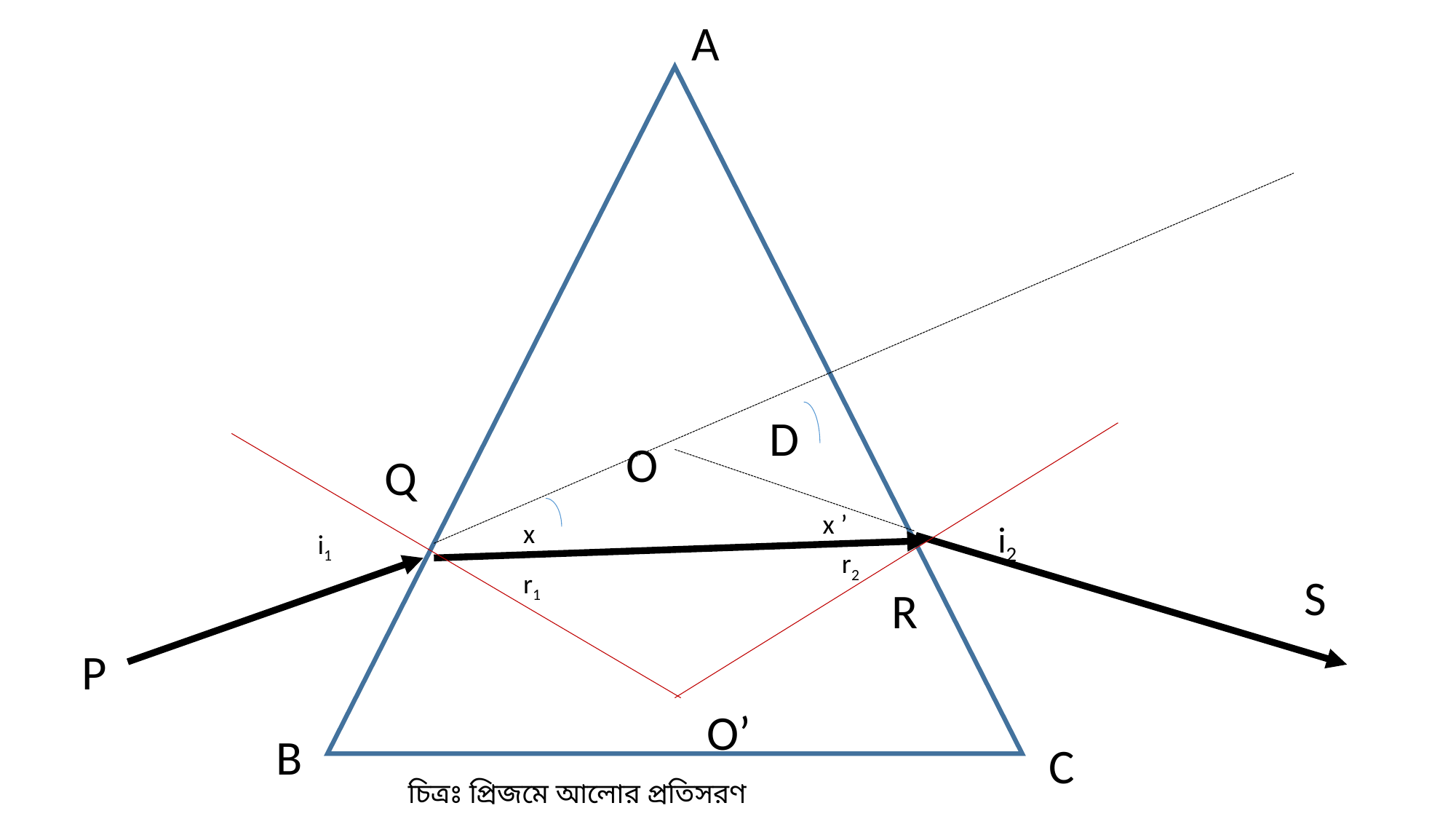

A

        O
D

 Q

x ’
x
i2

 i1

r2

r1

S
 R
 P
O’

B
C
    চিত্রঃ প্রিজমে আলোর প্রতিসরণ